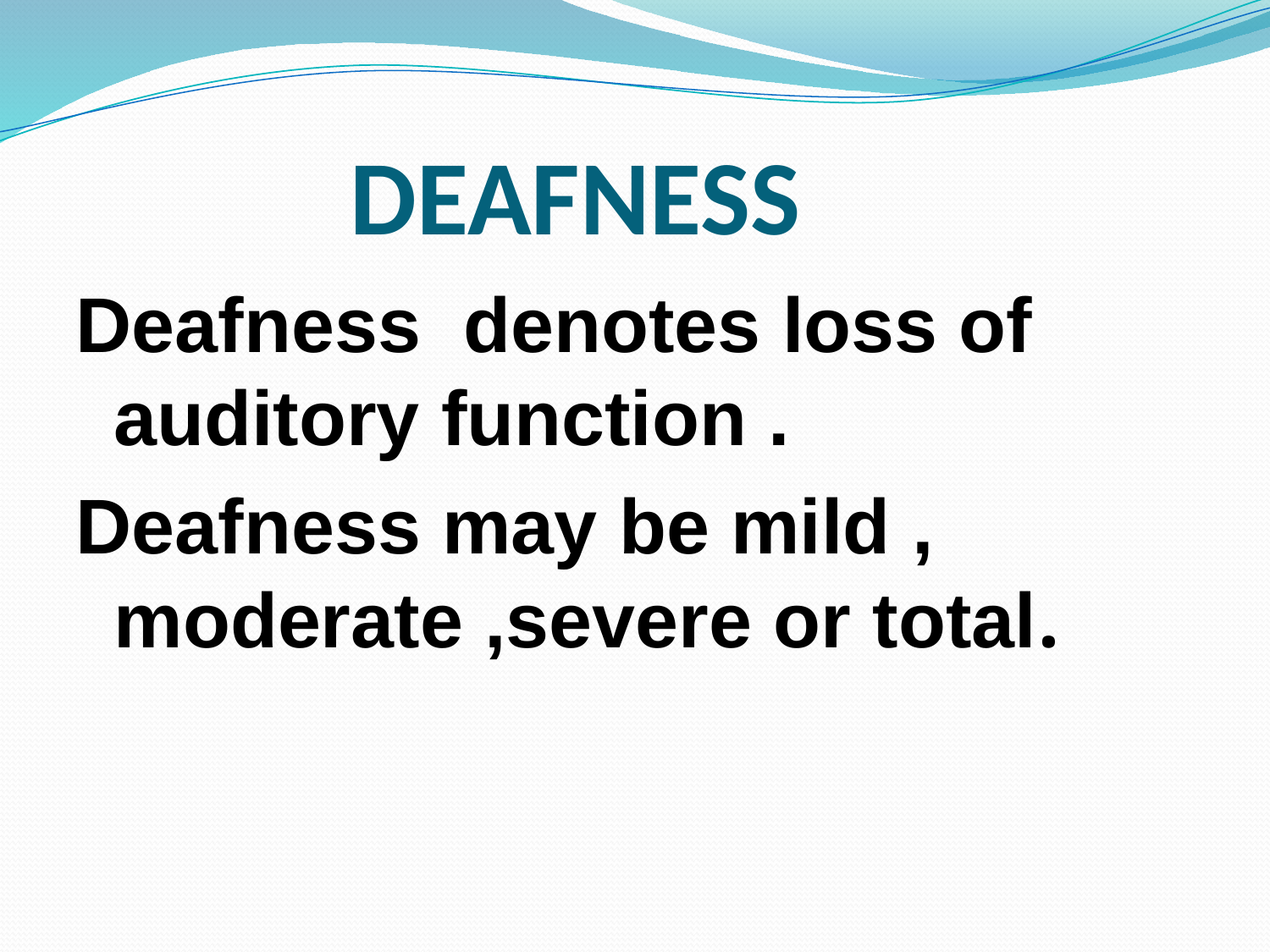

# DEAFNESS
Deafness  denotes loss of auditory function .
Deafness may be mild , moderate ,severe or total.